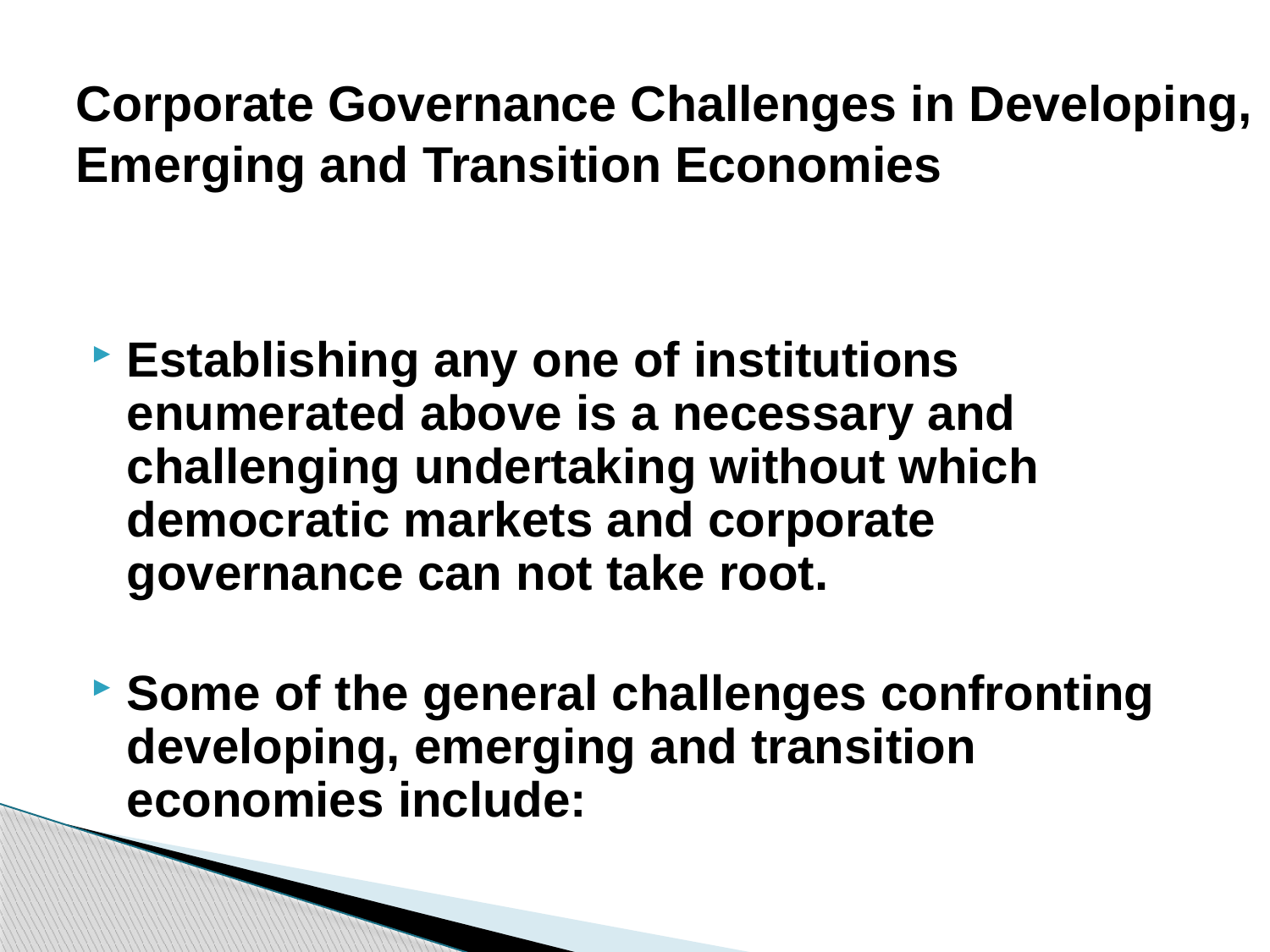

# Corporate Governance Challenges in Developing, Emerging and Transition Economies
Establishing any one of institutions enumerated above is a necessary and challenging undertaking without which democratic markets and corporate governance can not take root.

Some of the general challenges confronting developing, emerging and transition economies include: